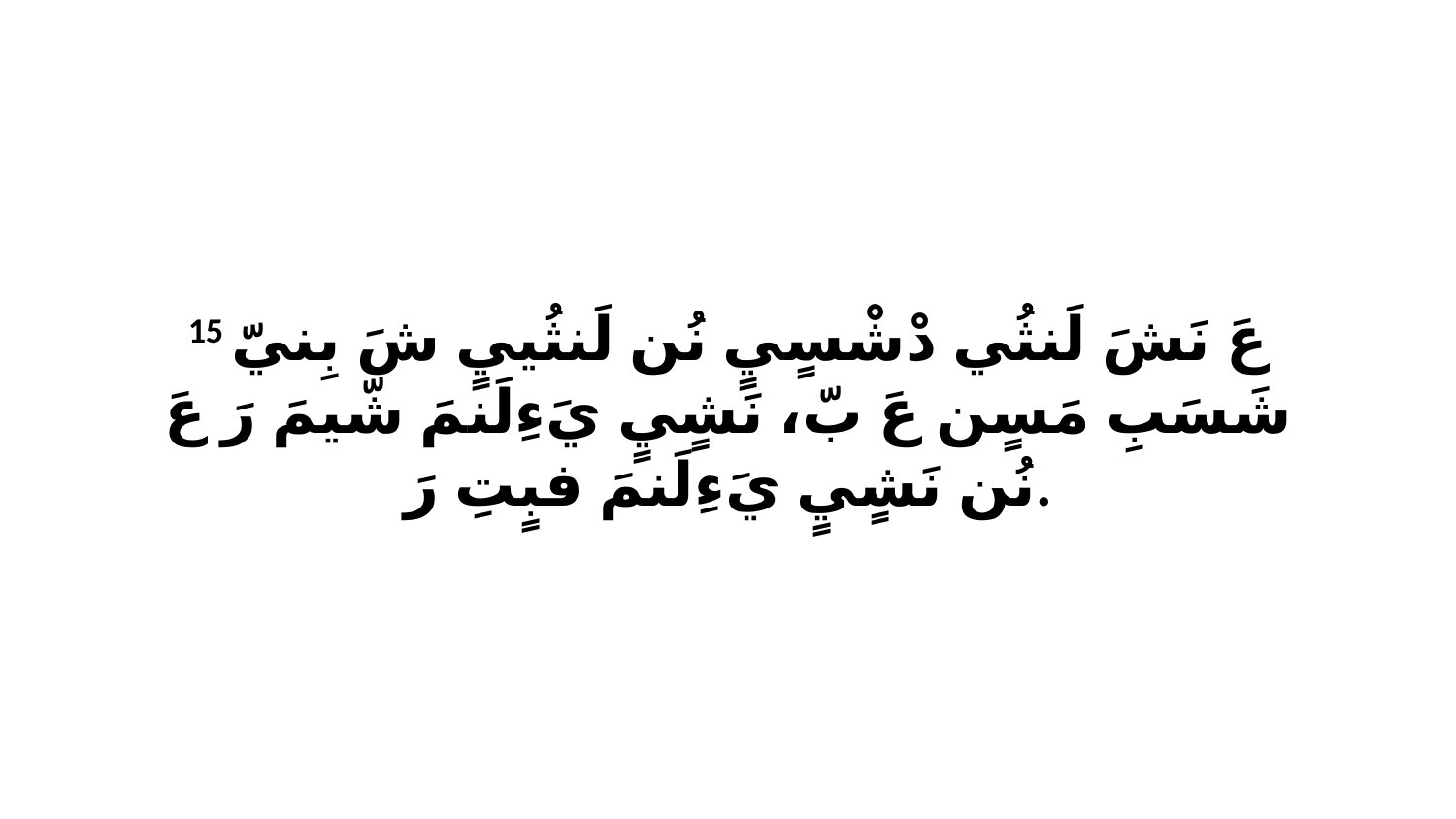

15 عَ نَشَ لَنثُي دْشْسٍيٍ نُن لَنثُييٍ شَ بِنيّ شَسَبِ مَسٍن عَ بّ، نَشٍيٍ يَءِلَنمَ شّيمَ رَ عَ نُن نَشٍيٍ يَءِلَنمَ فبٍتِ رَ.